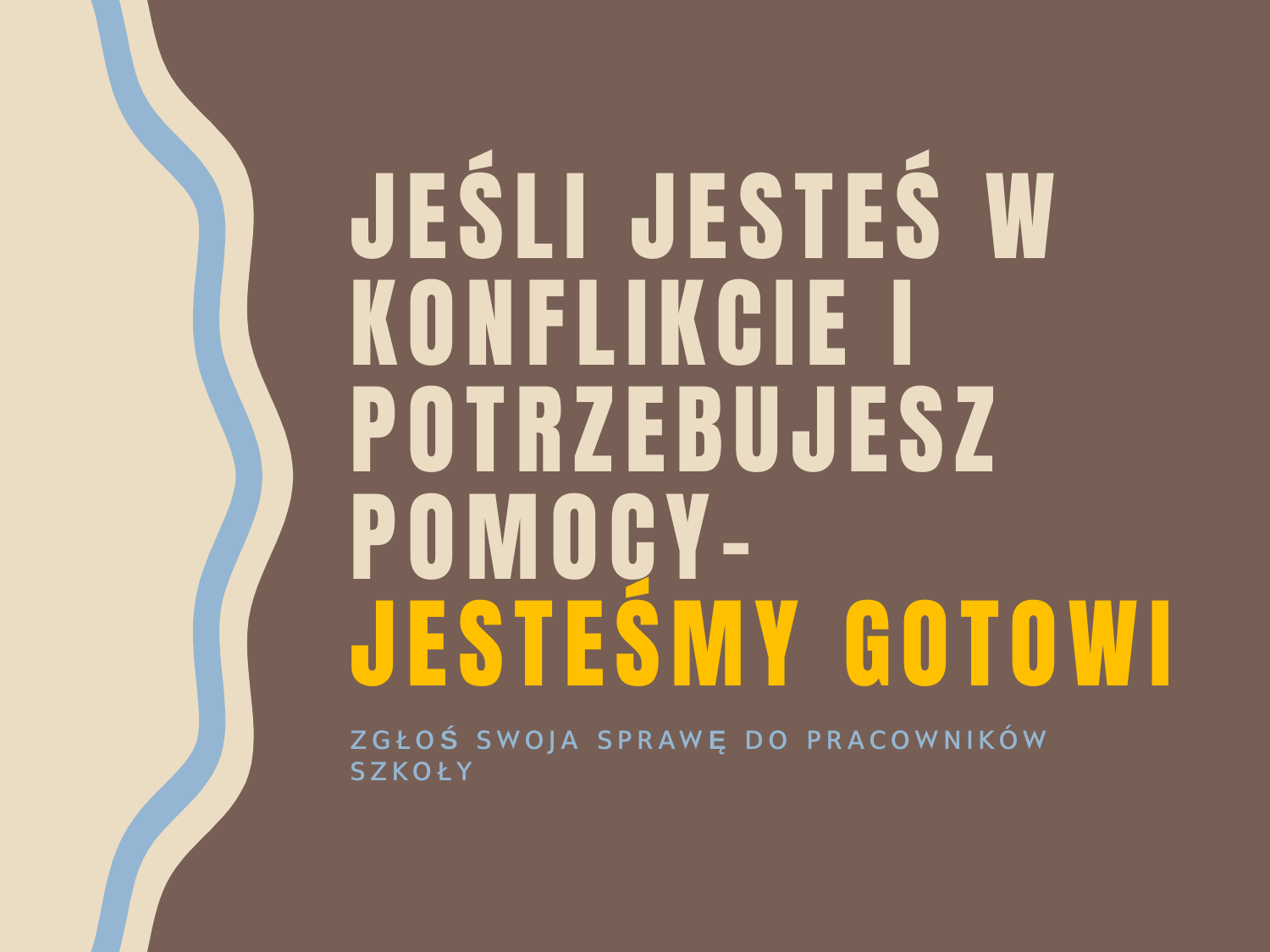

# Jeśli jesteś w konflikcie i potrzebujesz pomocy- jesteśmy gotowi
Zgłoś swoja sprawę do pracowników szkoły